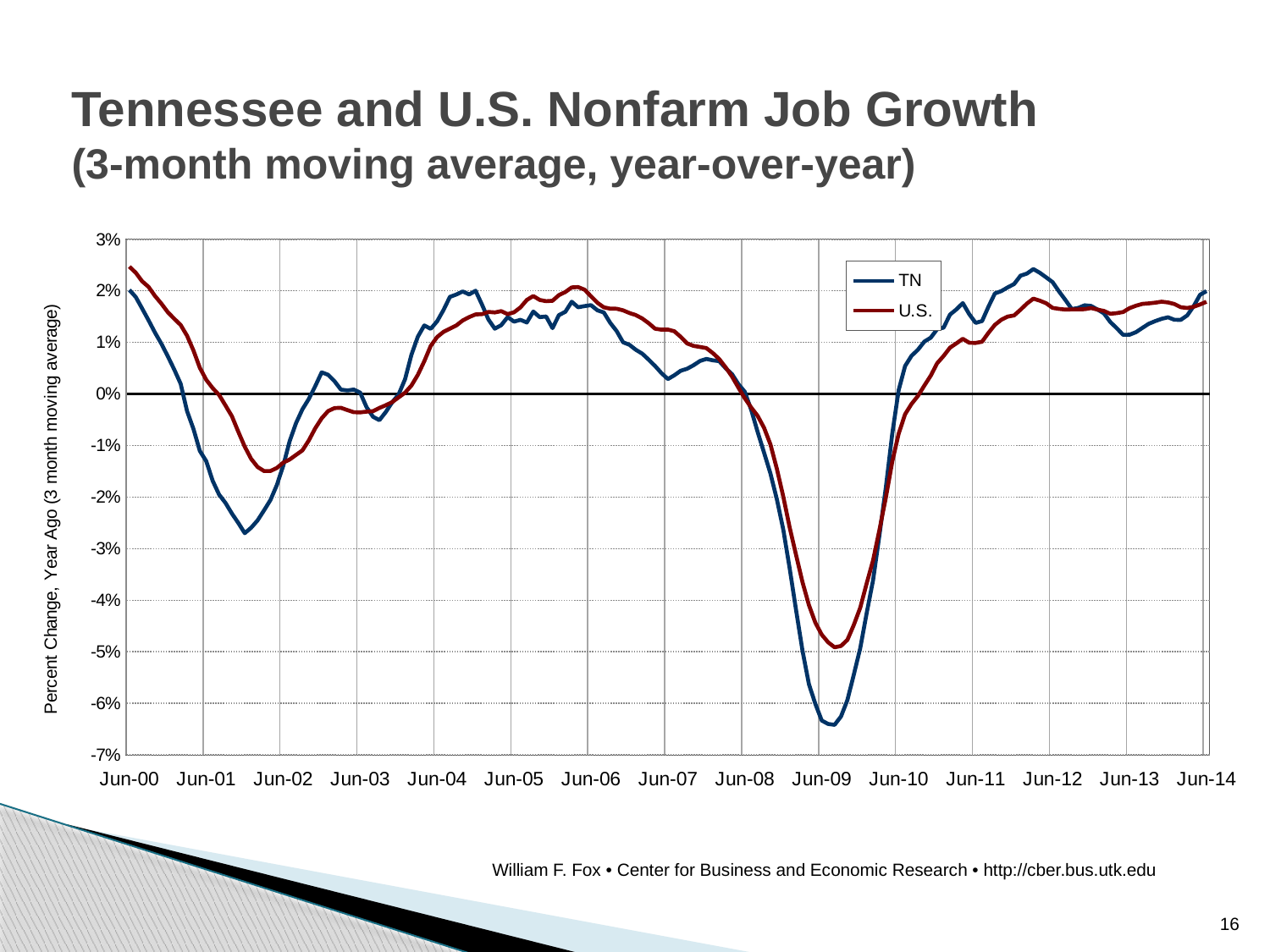

# Tennessee and U.S. Nonfarm Job Growth (3-month moving average, year-over-year)

### Chart

| Category | TN | U.S. |
|---|---|---|
| 36678 | 0.02017538404129593 | 0.02469071924913724 |
| 36708 | 0.018812667527052573 | 0.02351975297804998 |
| 36739 | 0.016575679924734965 | 0.02185368518427855 |
| 36770 | 0.014298248866150276 | 0.020780389937754107 |
| 36800 | 0.011898156710437036 | 0.01900600932844898 |
| 36831 | 0.009737901488384715 | 0.017527774505334603 |
| 36861 | 0.007321417603341374 | 0.0158639734527517 |
| 36892 | 0.004761495698700324 | 0.014609872307013827 |
| 36923 | 0.0019849778834253318 | 0.01338681271696296 |
| 36951 | -0.0033090749242942197 | 0.011298990227351258 |
| 36982 | -0.006769613583138212 | 0.00843813428543183 |
| 37012 | -0.011047637608253336 | 0.005068020160862385 |
| 37043 | -0.013021690625114157 | 0.0027494029074492943 |
| 37073 | -0.01684531059683292 | 0.0011325685342695735 |
| 37104 | -0.019508037018996505 | -0.00017903883881975613 |
| 37135 | -0.021126760563380365 | -0.002224971589405933 |
| 37165 | -0.02317533812599004 | -0.004315241897900335 |
| 37196 | -0.025018288222384832 | -0.007344391029674435 |
| 37226 | -0.02698747576249083 | -0.010209649879420635 |
| 37257 | -0.025929770992366485 | -0.01257286432160798 |
| 37288 | -0.024518495872821622 | -0.014149237538424453 |
| 37316 | -0.022578866768759642 | -0.014929646083259418 |
| 37347 | -0.02058234781220436 | -0.014933399000419567 |
| 37377 | -0.017686471573554075 | -0.014350276518209415 |
| 37408 | -0.013947053082805305 | -0.013316548121105165 |
| 37438 | -0.009143055366279906 | -0.01270619537255624 |
| 37469 | -0.00563849077224976 | -0.01181363511403788 |
| 37500 | -0.002949889223569313 | -0.010932480756409513 |
| 37530 | -0.000948009180720355 | -0.008994261888617738 |
| 37561 | 0.001525610244097697 | -0.006643136777622183 |
| 37591 | 0.004211159572868217 | -0.004710329951753467 |
| 37622 | 0.003724044538067961 | -0.0033104662642876592 |
| 37653 | 0.0024821361414064658 | -0.002730862310533655 |
| 37681 | 0.0008523225790277866 | -0.0026691752325012086 |
| 37712 | 0.0006896292302482898 | -0.0031197069567169278 |
| 37742 | 0.0008651386729525701 | -0.003526256834993191 |
| 37773 | 0.00027562014532711565 | -0.0035648122157975193 |
| 37803 | -0.002550669550757112 | -0.0034171238994513686 |
| 37834 | -0.004408972821742685 | -0.0033281692261750706 |
| 37865 | -0.00508083140877591 | -0.002706518880522424 |
| 37895 | -0.0034834939819208266 | -0.0021777036842254294 |
| 37926 | -0.0016106879760268145 | -0.0015672380874590663 |
| 37956 | -6.240327492401665e-05 | -0.0006509269966228359 |
| 37987 | 0.002860747791977314 | 0.0002553006803762692 |
| 38018 | 0.007615546218487257 | 0.0016501565860660428 |
| 38047 | 0.01112085159674403 | 0.0037115710528132784 |
| 38078 | 0.01329440657578207 | 0.00635873500835471 |
| 38108 | 0.012640150328844246 | 0.00931798686417351 |
| 38139 | 0.014090328398587149 | 0.0110502472540841 |
| 38169 | 0.016283296772171774 | 0.012050876927922616 |
| 38200 | 0.01883052527254714 | 0.012681080555078994 |
| 38231 | 0.019297849381414878 | 0.013297933622982816 |
| 38261 | 0.019883978800446123 | 0.014269120160473436 |
| 38292 | 0.019309413339002823 | 0.01491980222825573 |
| 38322 | 0.020020219922864735 | 0.01542807808037927 |
| 38353 | 0.017339744388251033 | 0.01548513891193104 |
| 38384 | 0.014458220087618212 | 0.01591333353735047 |
| 38412 | 0.012670613589635504 | 0.015815168809736546 |
| 38443 | 0.013342566372775533 | 0.01607227310405146 |
| 38473 | 0.014919464581735431 | 0.015488083942624353 |
| 38504 | 0.014030407449948656 | 0.015850903232996538 |
| 38534 | 0.014381922687914717 | 0.016795836211498827 |
| 38565 | 0.013864946067083661 | 0.01824227788243915 |
| 38596 | 0.015990447584814493 | 0.01901051338998072 |
| 38626 | 0.014901719901719845 | 0.018240708741463996 |
| 38657 | 0.015029752775903127 | 0.01800027204441368 |
| 38687 | 0.012774861422121031 | 0.018076441260370002 |
| 38718 | 0.015293253336598367 | 0.019180017191890775 |
| 38749 | 0.01594039783709711 | 0.019780903896938318 |
| 38777 | 0.017893616761047726 | 0.02067084345565373 |
| 38808 | 0.016815541562942293 | 0.020735372503484673 |
| 38838 | 0.017052657240370417 | 0.020233387212419185 |
| 38869 | 0.017234449411105413 | 0.018944701816676623 |
| 38899 | 0.016232976653696607 | 0.017697925868783715 |
| 38930 | 0.015812868906215805 | 0.01680288276475217 |
| 38961 | 0.0138002059732234 | 0.016558187971882354 |
| 38991 | 0.012201469502378659 | 0.016534044176667262 |
| 39022 | 0.010032636286716023 | 0.01621962686197853 |
| 39052 | 0.009544866915558448 | 0.01570962640838114 |
| 39083 | 0.008574633075651983 | 0.015299894202859265 |
| 39114 | 0.00782708170269153 | 0.014646370161774724 |
| 39142 | 0.006656733634528456 | 0.013735642912585 |
| 39173 | 0.005436478410099976 | 0.012672441056845729 |
| 39203 | 0.004050863505075775 | 0.012473737566666143 |
| 39234 | 0.0028975789650136363 | 0.012492047178583654 |
| 39264 | 0.0036254860903377484 | 0.012177021617881145 |
| 39295 | 0.004507412721186155 | 0.011073796817565595 |
| 39326 | 0.004899968927026155 | 0.009810162860411253 |
| 39356 | 0.005572762822735999 | 0.009334041713174424 |
| 39387 | 0.006402584968884462 | 0.009121123948428789 |
| 39417 | 0.0068097227042613895 | 0.008903419788945266 |
| 39448 | 0.0065287576228627575 | 0.007945163554750057 |
| 39479 | 0.006380309456956779 | 0.006792917897883166 |
| 39508 | 0.005013249301725864 | 0.005173149054537252 |
| 39539 | 0.0038553814201649494 | 0.0033917426439613596 |
| 39569 | 0.001921768504481891 | 0.0012455498800401088 |
| 39600 | 0.0004297994269342187 | -0.0008362234601765328 |
| 39630 | -0.0030997400987146095 | -0.0026380188768126978 |
| 39661 | -0.007367556565933353 | -0.004239447881363101 |
| 39692 | -0.011369582798154254 | -0.006550645523604737 |
| 39722 | -0.015412608369902547 | -0.00977409478553981 |
| 39753 | -0.02044116772697535 | -0.014535241445706393 |
| 39783 | -0.026305779426098574 | -0.01990895456890862 |
| 39814 | -0.03385763162896804 | -0.02589838252588139 |
| 39845 | -0.04194517327761227 | -0.03125105423210939 |
| 39873 | -0.04978740587662411 | -0.03650296618238702 |
| 39904 | -0.05630068250457765 | -0.040954198565372524 |
| 39934 | -0.06010388620172025 | -0.04435404976484758 |
| 39965 | -0.06333237863382501 | -0.046681453924468874 |
| 39995 | -0.0639933985505513 | -0.04815976553511525 |
| 40026 | -0.06416221012494305 | -0.04912982091826079 |
| 40057 | -0.06254210374362423 | -0.04887270145613953 |
| 40087 | -0.05936635624645192 | -0.047687438430852214 |
| 40118 | -0.05444546955423912 | -0.044799800204203044 |
| 40148 | -0.04929620450966277 | -0.04144843178401936 |
| 40179 | -0.042520227233602825 | -0.03675959438030196 |
| 40210 | -0.036148012293050424 | -0.03228157452894731 |
| 40238 | -0.02736044796640258 | -0.02634225669251944 |
| 40269 | -0.018055363060213825 | -0.020028227196224324 |
| 40299 | -0.007643263660907729 | -0.013078041074249591 |
| 40330 | 0.0007771789677535335 | -0.007672790013194097 |
| 40360 | 0.005430130195356764 | -0.003926488401209349 |
| 40391 | 0.007392981152382738 | -0.0019338609354988545 |
| 40422 | 0.0085847373891621 | -0.0003783308452115497 |
| 40452 | 0.010157172941599457 | 0.001625908012013788 |
| 40483 | 0.010925524129873576 | 0.0035553163129293797 |
| 40513 | 0.012571428571428456 | 0.005962020670733814 |
| 40544 | 0.012867930343658296 | 0.0073761692204170615 |
| 40575 | 0.015402615101762773 | 0.008986060810133534 |
| 40603 | 0.01641029595075616 | 0.009820875656202599 |
| 40634 | 0.017630302563707678 | 0.010697562177815145 |
| 40664 | 0.015480904330055223 | 0.009937226438144542 |
| 40695 | 0.013787396562698895 | 0.009910610182666257 |
| 40725 | 0.014143750317694215 | 0.010137215178231518 |
| 40756 | 0.01692867317867308 | 0.011855706996861004 |
| 40787 | 0.01950431308684686 | 0.013417927394359763 |
| 40817 | 0.01995754255278559 | 0.014394686926423761 |
| 40848 | 0.020675116202280686 | 0.015013780085668893 |
| 40878 | 0.021317878611104124 | 0.015236404086172772 |
| 40909 | 0.022949156840370133 | 0.016352483466502088 |
| 40940 | 0.0233612317510159 | 0.017544574734487783 |
| 40969 | 0.024224340657951426 | 0.018488878936774755 |
| 41000 | 0.023515912644374026 | 0.01810792618651491 |
| 41030 | 0.022615783250735655 | 0.017604499773033355 |
| 41061 | 0.02168698906232347 | 0.016697386143827764 |
| 41091 | 0.019898502600087742 | 0.01650998869490672 |
| 41122 | 0.01823525733224951 | 0.016372694155748935 |
| 41153 | 0.016473025420873366 | 0.016409658558988127 |
| 41183 | 0.016688061617458283 | 0.016413107301350482 |
| 41214 | 0.017207913400522745 | 0.016442492796658215 |
| 41244 | 0.017073322158067894 | 0.016668844615106204 |
| 41275 | 0.01638572136836891 | 0.016372840199875727 |
| 41306 | 0.015639306129519248 | 0.016112960969381307 |
| 41334 | 0.013961239353166288 | 0.015552429801703349 |
| 41365 | 0.012775183866556628 | 0.015677703929904308 |
| 41395 | 0.01147601476014759 | 0.015894416021013047 |
| 41426 | 0.011492133726646925 | 0.01665226475283088 |
| 41456 | 0.011991203174720244 | 0.017112645394041115 |
| 41487 | 0.01281122179504468 | 0.01747849364813847 |
| 41518 | 0.013615547998182986 | 0.01756729246215194 |
| 41548 | 0.014134059036971625 | 0.017710063719534874 |
| 41579 | 0.014580504690959506 | 0.017897152646941805 |
| 41609 | 0.014882187767061295 | 0.017752576249317142 |
| 41640 | 0.014389892929440817 | 0.017449250323934073 |
| 41671 | 0.014387349852593934 | 0.01682575037081202 |
| 41699 | 0.015242083734066991 | 0.016679623306206315 |
| 41730 | 0.017029558447877235 | 0.01691197421814361 |
| 41760 | 0.019238018800238343 | 0.017362891296722083 |
| 41791 | 0.019952609514551467 | 0.017895721781048035 |
William F. Fox • Center for Business and Economic Research • http://cber.bus.utk.edu
16